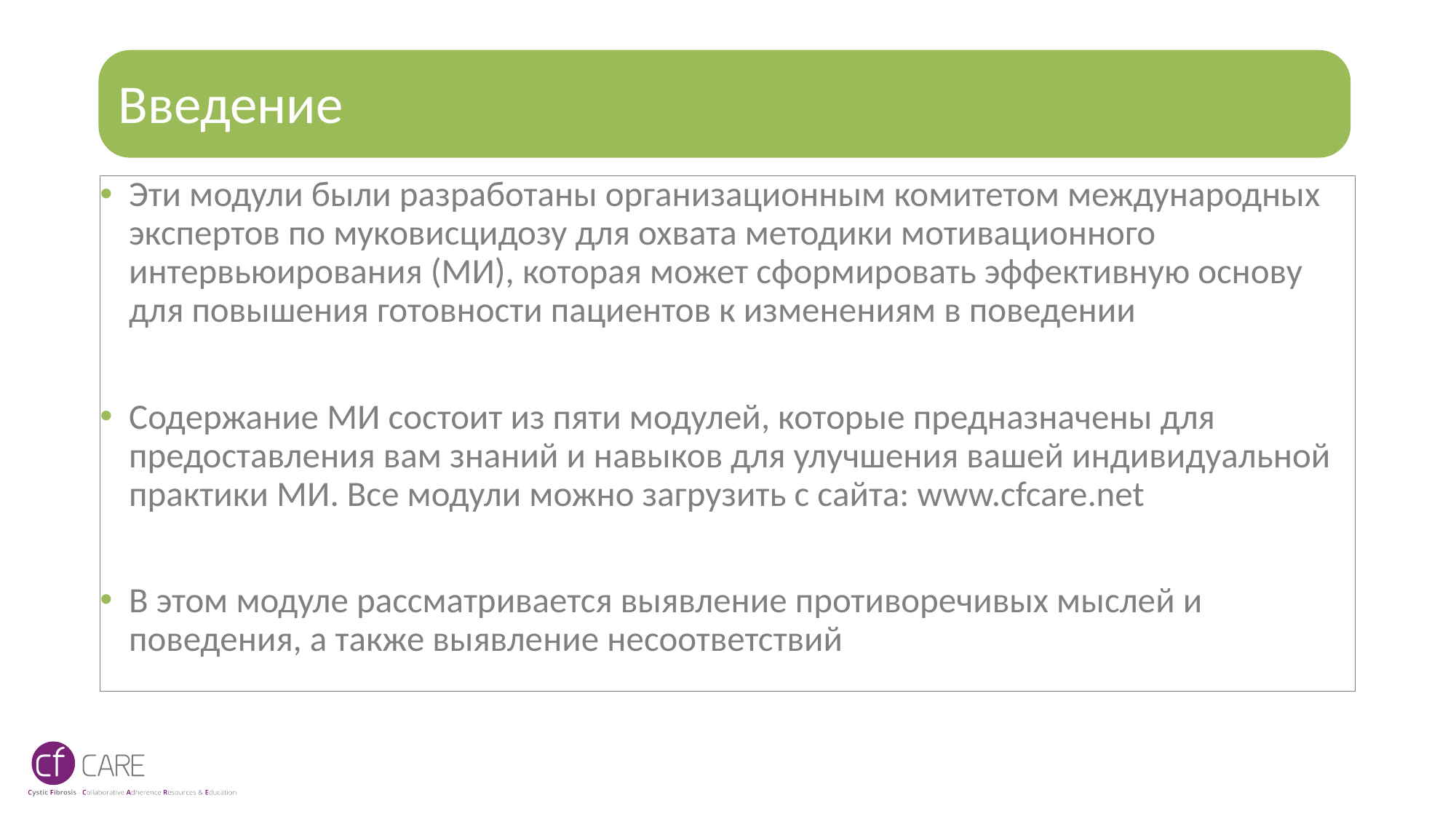

# Введение
Эти модули были разработаны организационным комитетом международных экспертов по муковисцидозу для охвата методики мотивационного интервьюирования (МИ), которая может сформировать эффективную основу для повышения готовности пациентов к изменениям в поведении

Содержание МИ состоит из пяти модулей, которые предназначены для предоставления вам знаний и навыков для улучшения вашей индивидуальной практики МИ. Все модули можно загрузить с сайта: www.cfcare.net

В этом модуле рассматривается выявление противоречивых мыслей и поведения, а также выявление несоответствий